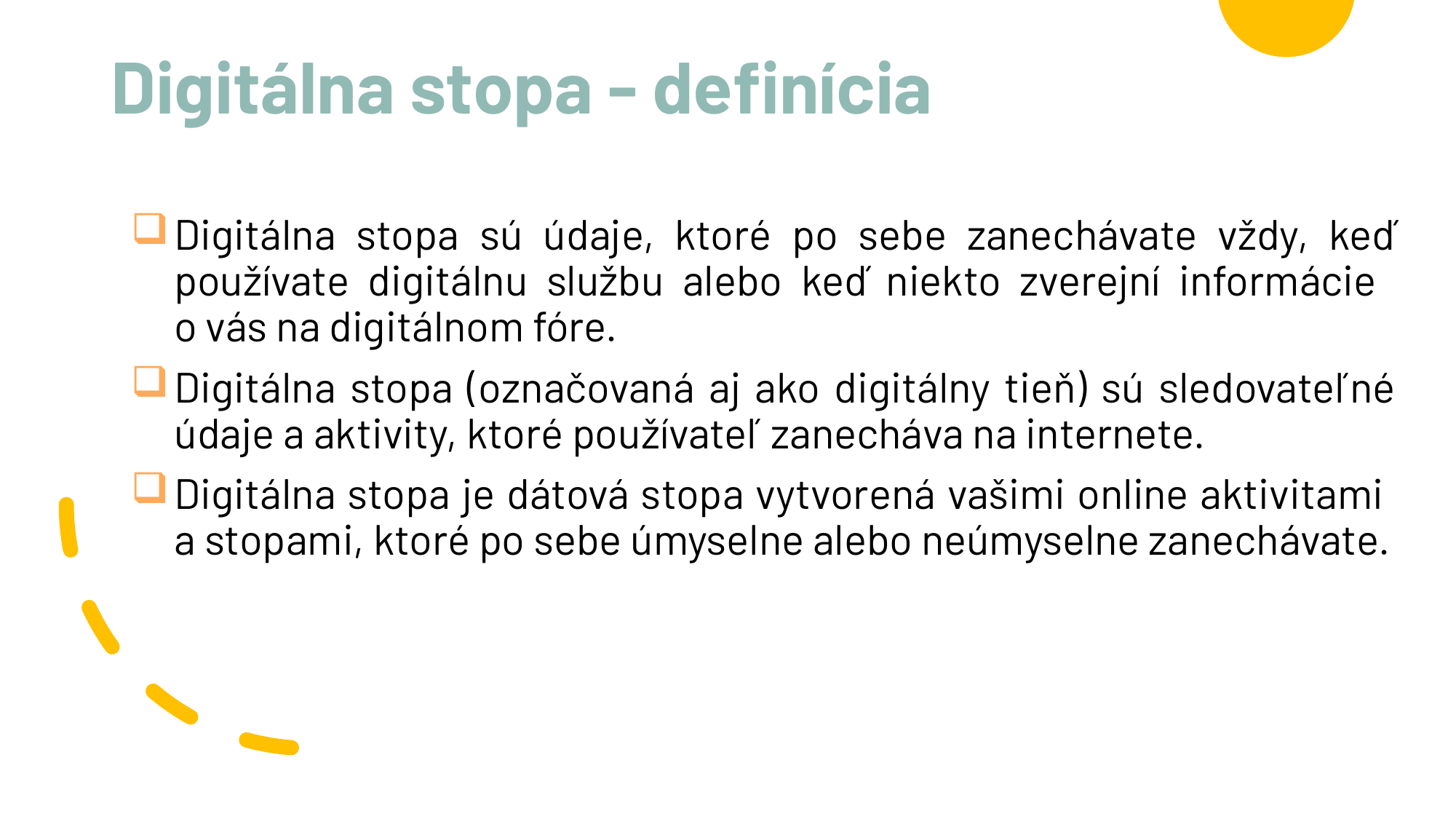

# Digitálna stopa - definícia
Digitálna stopa sú údaje, ktoré po sebe zanechávate vždy, keď používate digitálnu službu alebo keď niekto zverejní informácie
o vás na digitálnom fóre.
Digitálna stopa (označovaná aj ako digitálny tieň) sú sledovateľné údaje a aktivity, ktoré používateľ zanecháva na internete.
Digitálna stopa je dátová stopa vytvorená vašimi online aktivitami
a stopami, ktoré po sebe úmyselne alebo neúmyselne zanechávate.